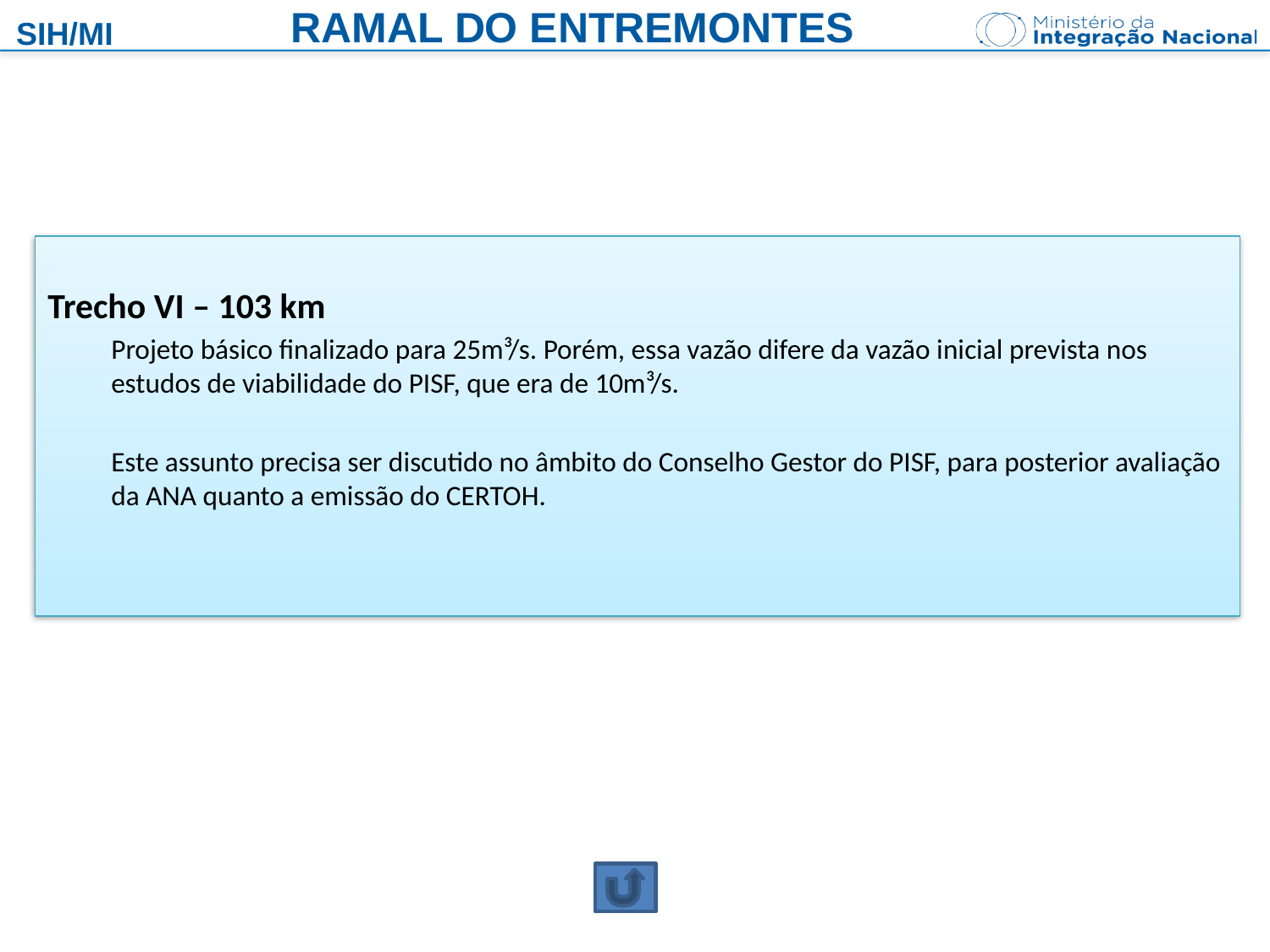

RAMAL DO ENTREMONTES

Trecho VI – 103 km
Projeto básico finalizado para 25m³/s. Porém, essa vazão difere da vazão inicial prevista nos estudos de viabilidade do PISF, que era de 10m³/s.

Este assunto precisa ser discutido no âmbito do Conselho Gestor do PISF, para posterior avaliação da ANA quanto a emissão do CERTOH.